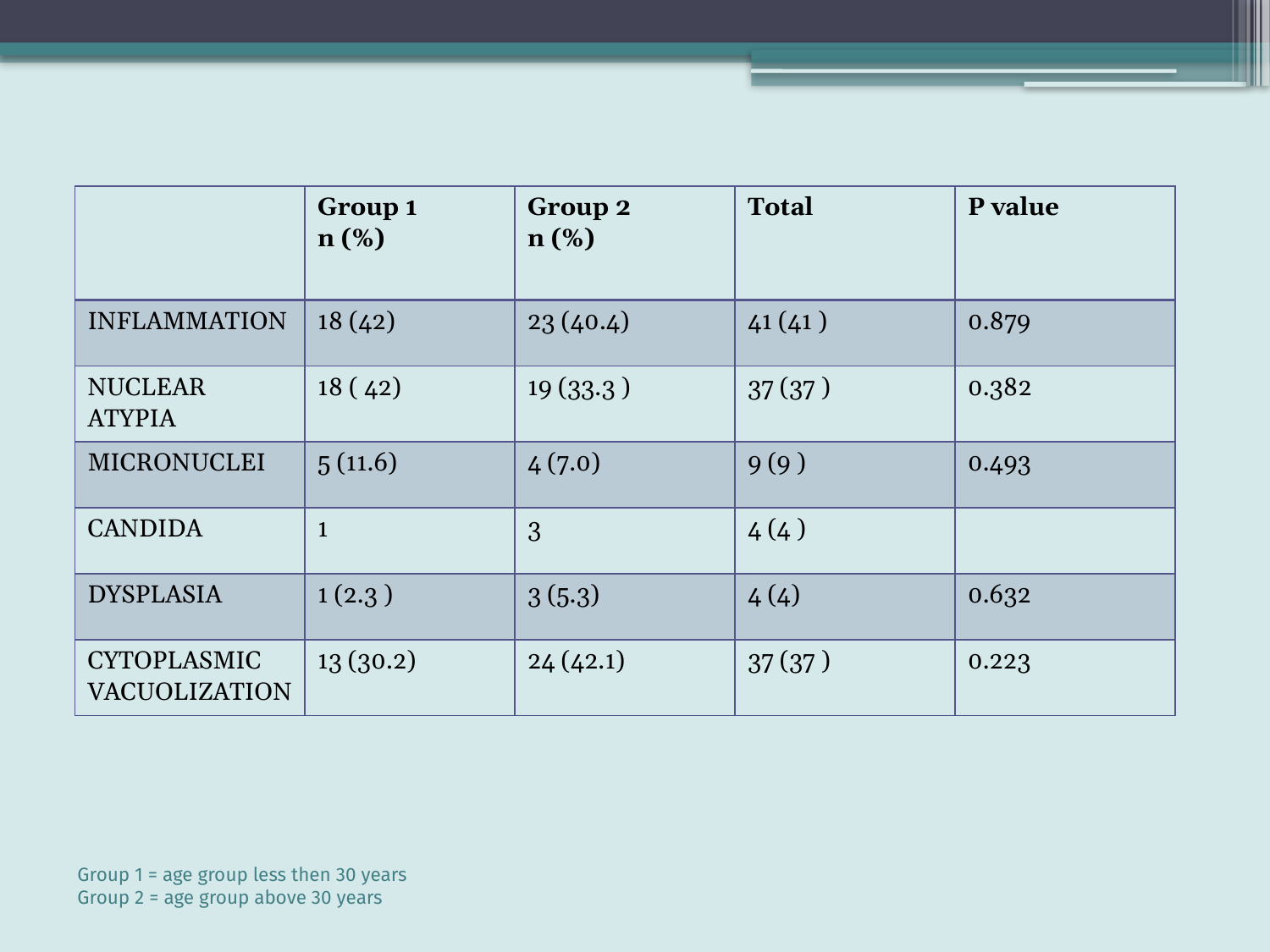

|  | Group 1 n (%) | Group 2 n (%) | Total | P value |
| --- | --- | --- | --- | --- |
| INFLAMMATION | 18 (42) | 23 (40.4) | 41 (41 ) | 0.879 |
| NUCLEAR ATYPIA | 18 ( 42) | 19 (33.3 ) | 37 (37 ) | 0.382 |
| MICRONUCLEI | 5 (11.6) | 4 (7.0) | 9 (9 ) | 0.493 |
| CANDIDA | 1 | 3 | 4 (4 ) |  |
| DYSPLASIA | 1 (2.3 ) | 3 (5.3) | 4 (4) | 0.632 |
| CYTOPLASMIC VACUOLIZATION | 13 (30.2) | 24 (42.1) | 37 (37 ) | 0.223 |
# Group 1 = age group less then 30 years Group 2 = age group above 30 years